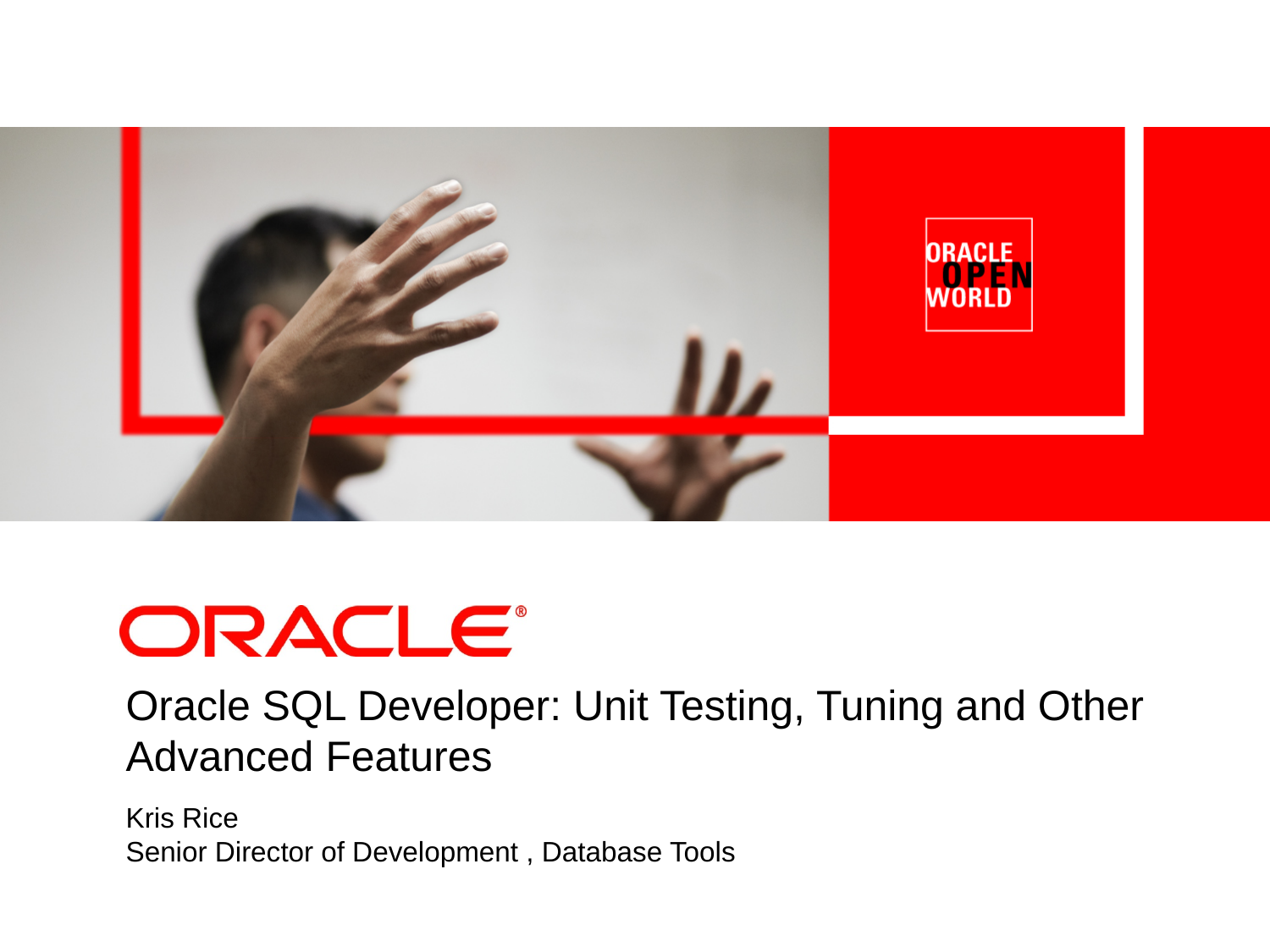

# Oracle SQL Developer: Unit Testing, Tuning and Other Advanced Features
Kris Rice
Senior Director of Development , Database Tools